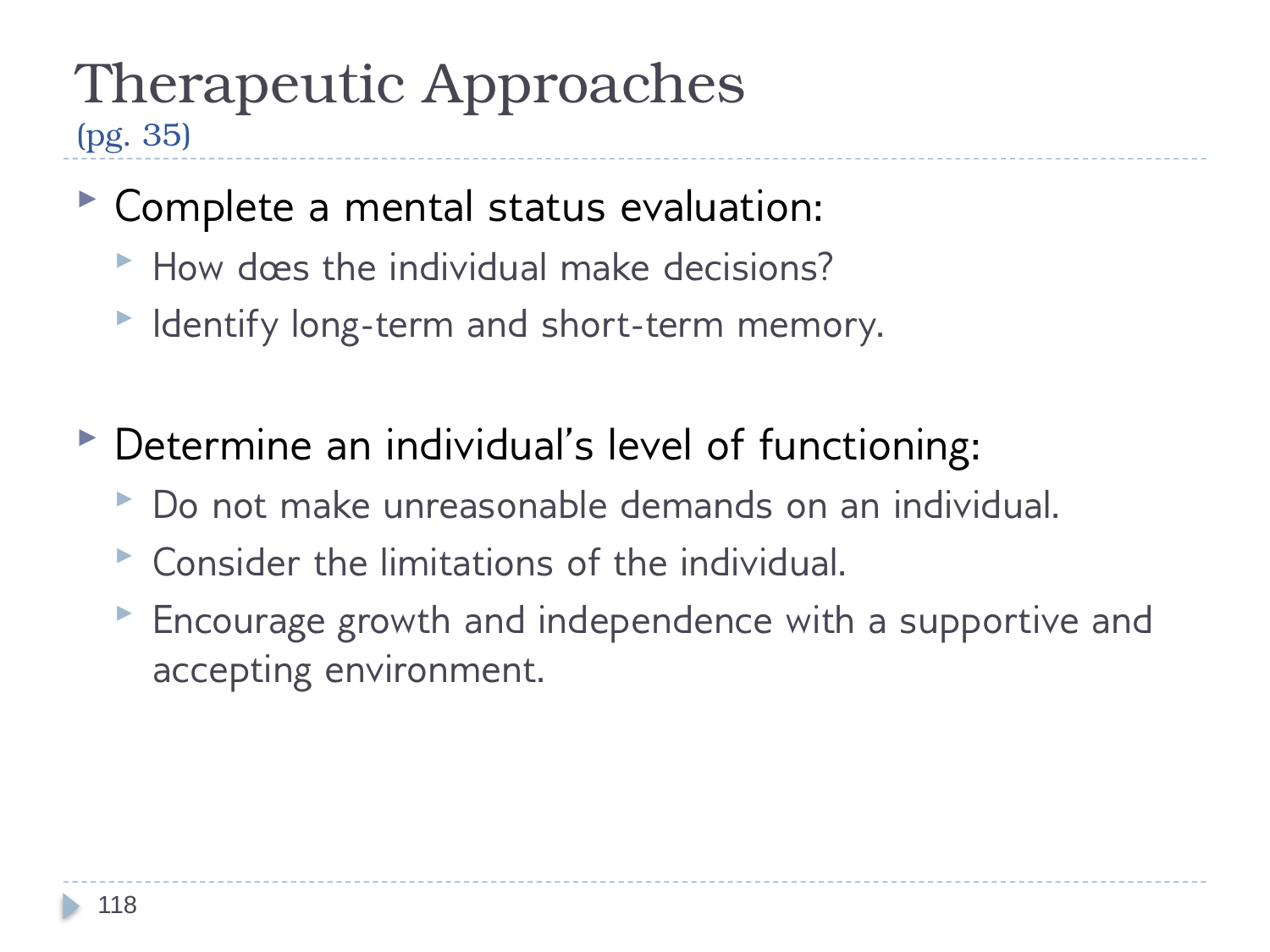

# Therapeutic Approaches (pg. 35)
Complete a mental status evaluation:
How does the individual make decisions?
Identify long-term and short-term memory.

Determine an individual’s level of functioning:
Do not make unreasonable demands on an individual.
Consider the limitations of the individual.
Encourage growth and independence with a supportive and accepting environment.
118